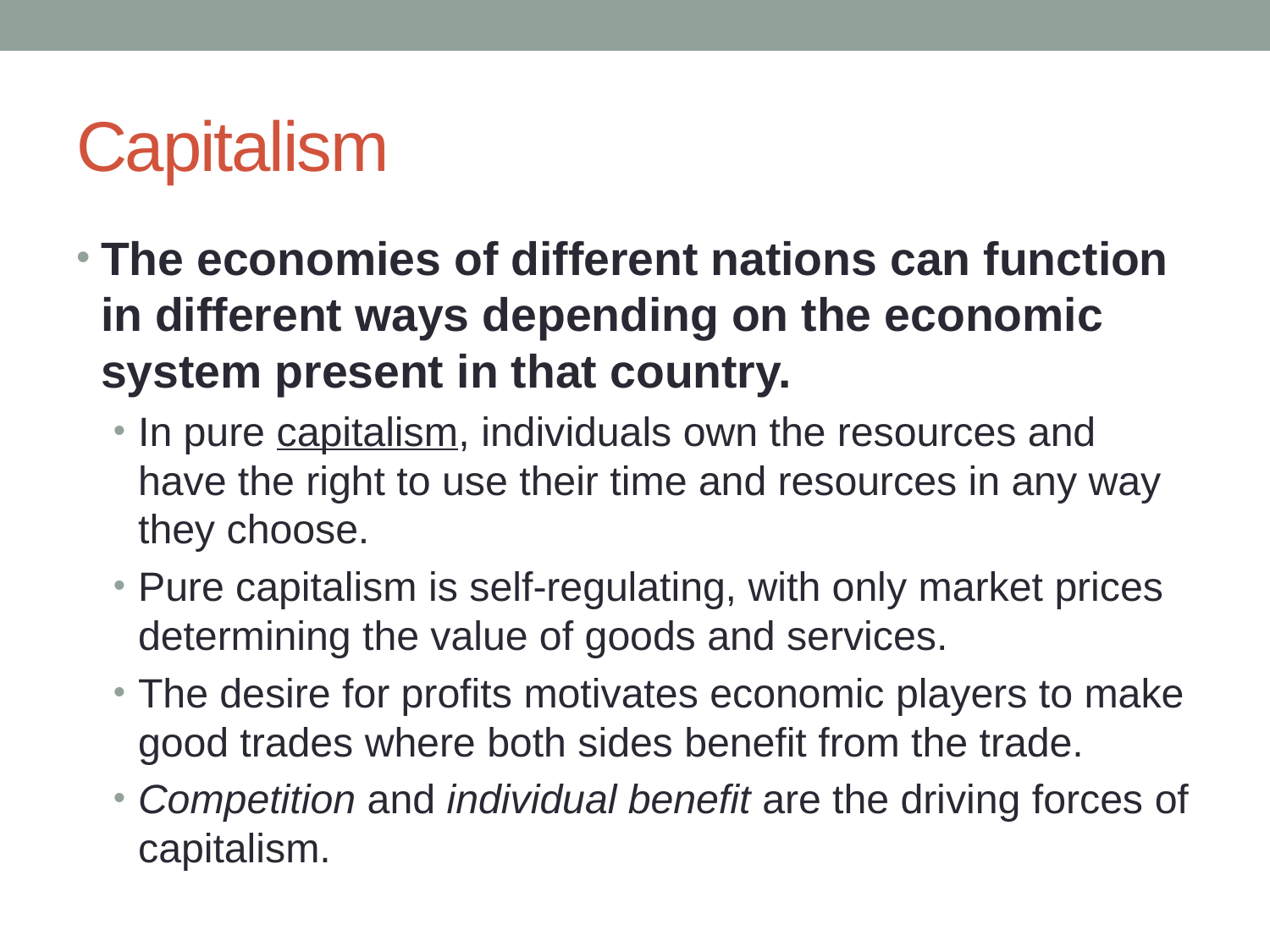

# Capitalism
The economies of different nations can function in different ways depending on the economic system present in that country.
In pure capitalism, individuals own the resources and have the right to use their time and resources in any way they choose.
Pure capitalism is self-regulating, with only market prices determining the value of goods and services.
The desire for profits motivates economic players to make good trades where both sides benefit from the trade.
Competition and individual benefit are the driving forces of capitalism.